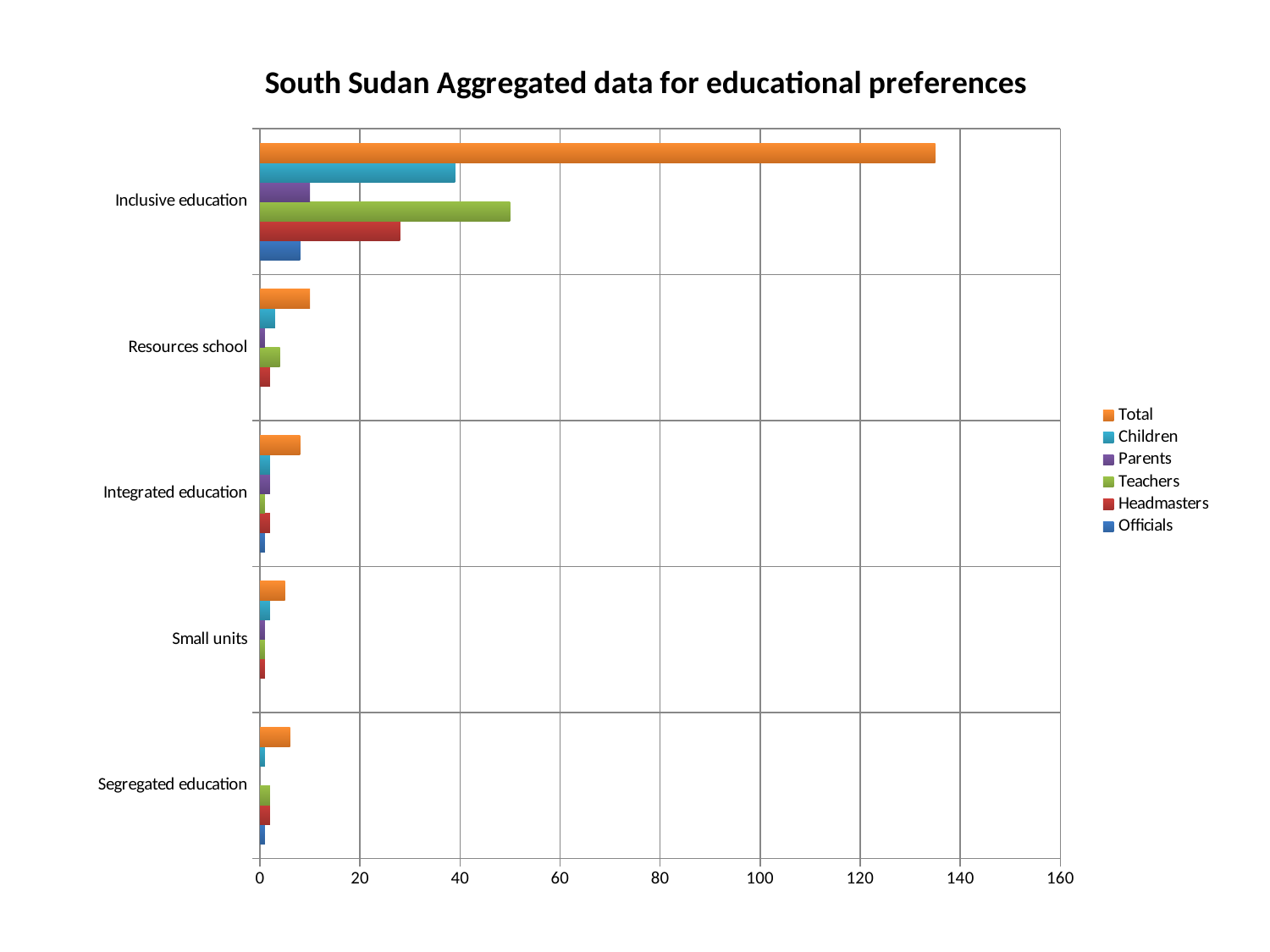

### Chart: South Sudan Aggregated data for educational preferences

| Category | Officials | Headmasters | Teachers | Parents | Children | Total |
|---|---|---|---|---|---|---|
| Segregated education | 1.0 | 2.0 | 2.0 | None | 1.0 | 6.0 |
| Small units | None | 1.0 | 1.0 | 1.0 | 2.0 | 5.0 |
| Integrated education | 1.0 | 2.0 | 1.0 | 2.0 | 2.0 | 8.0 |
| Resources school | None | 2.0 | 4.0 | 1.0 | 3.0 | 10.0 |
| Inclusive education | 8.0 | 28.0 | 50.0 | 10.0 | 39.0 | 135.0 |